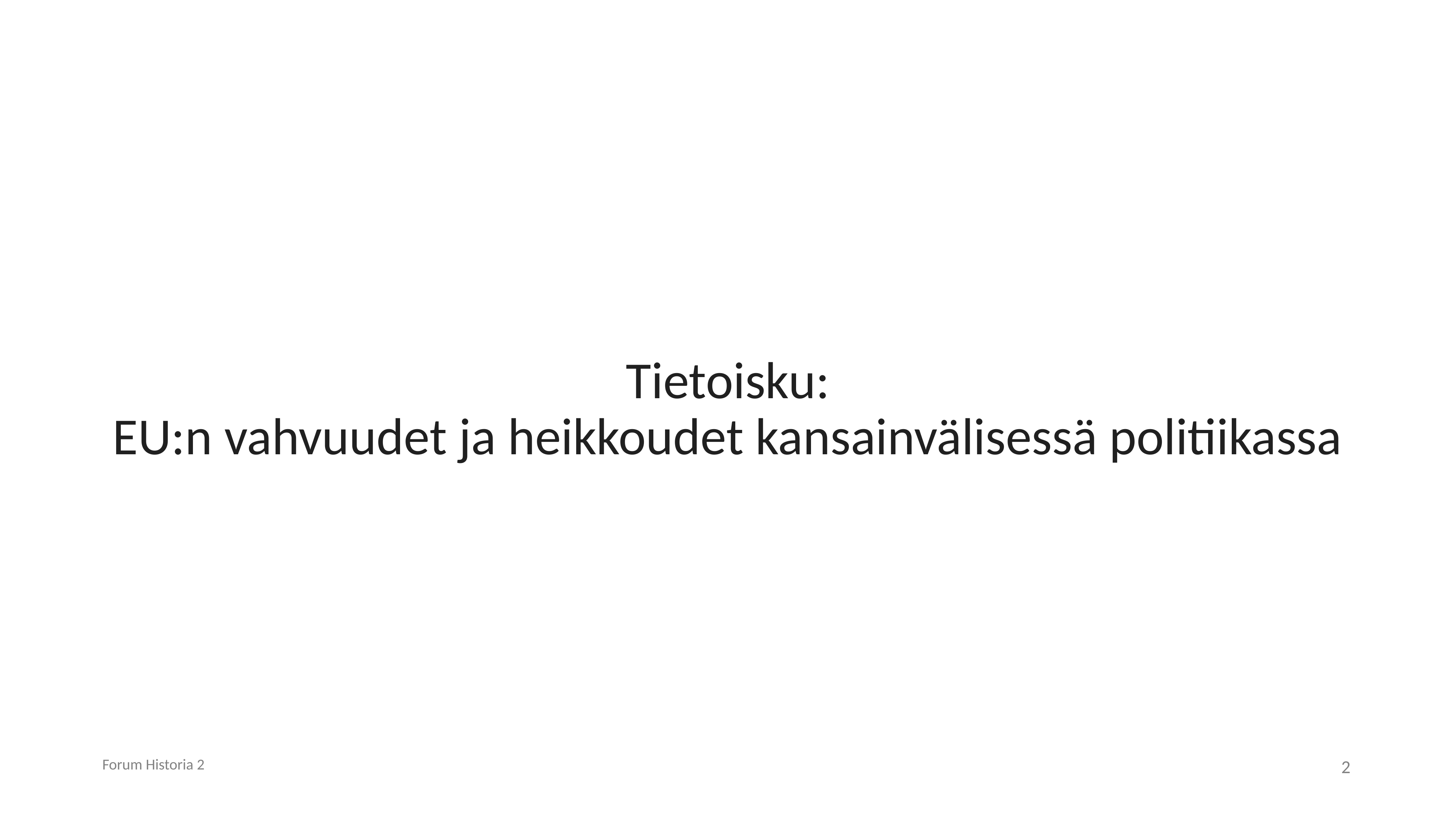

# Tietoisku: EU:n vahvuudet ja heikkoudet kansainvälisessä politiikassa
Forum Historia 2
2